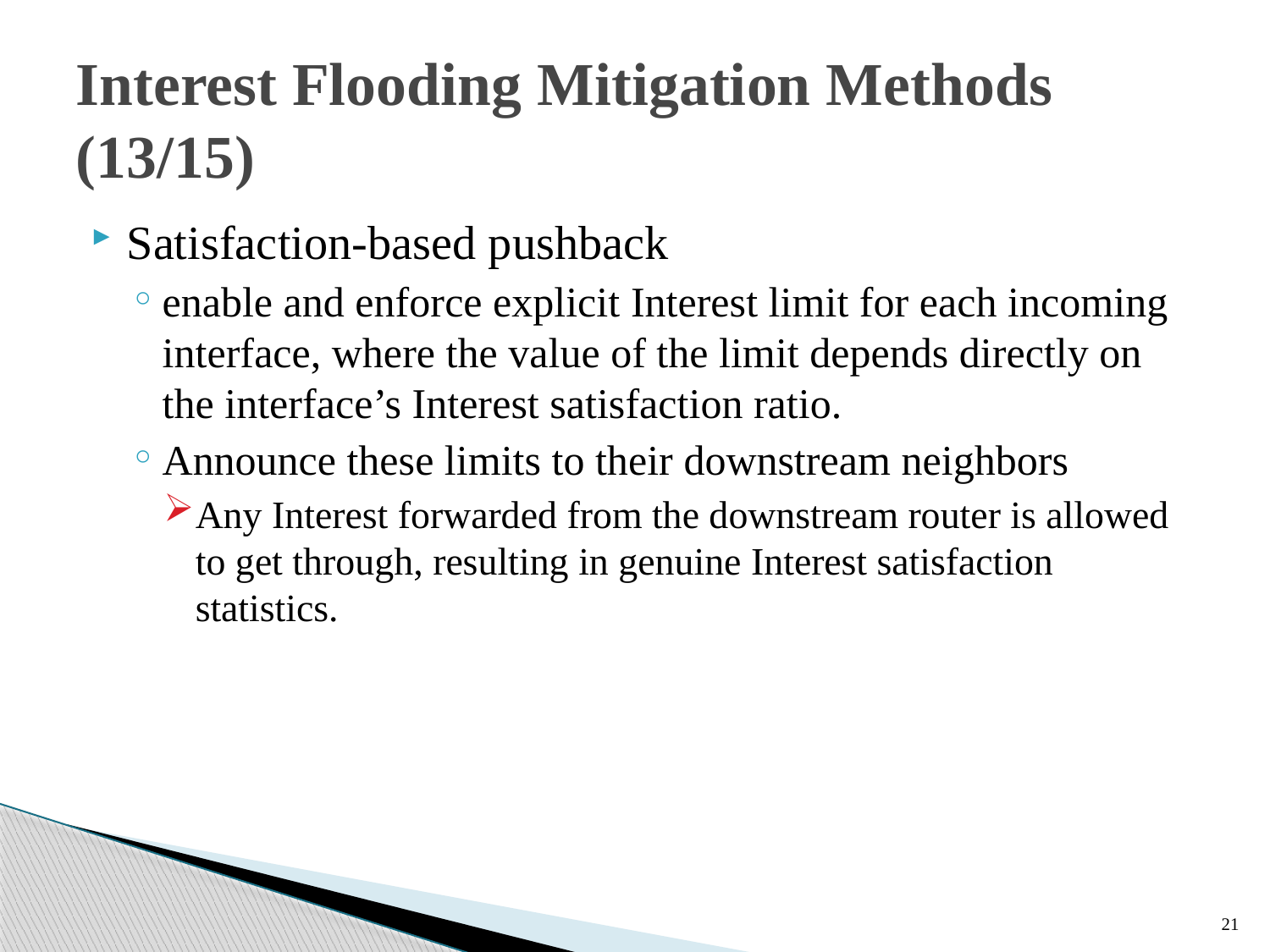

# Interest Flooding Mitigation Methods (13/15)
Satisfaction-based pushback
enable and enforce explicit Interest limit for each incoming interface, where the value of the limit depends directly on the interface’s Interest satisfaction ratio.
Announce these limits to their downstream neighbors
Any Interest forwarded from the downstream router is allowed to get through, resulting in genuine Interest satisfaction statistics.
21